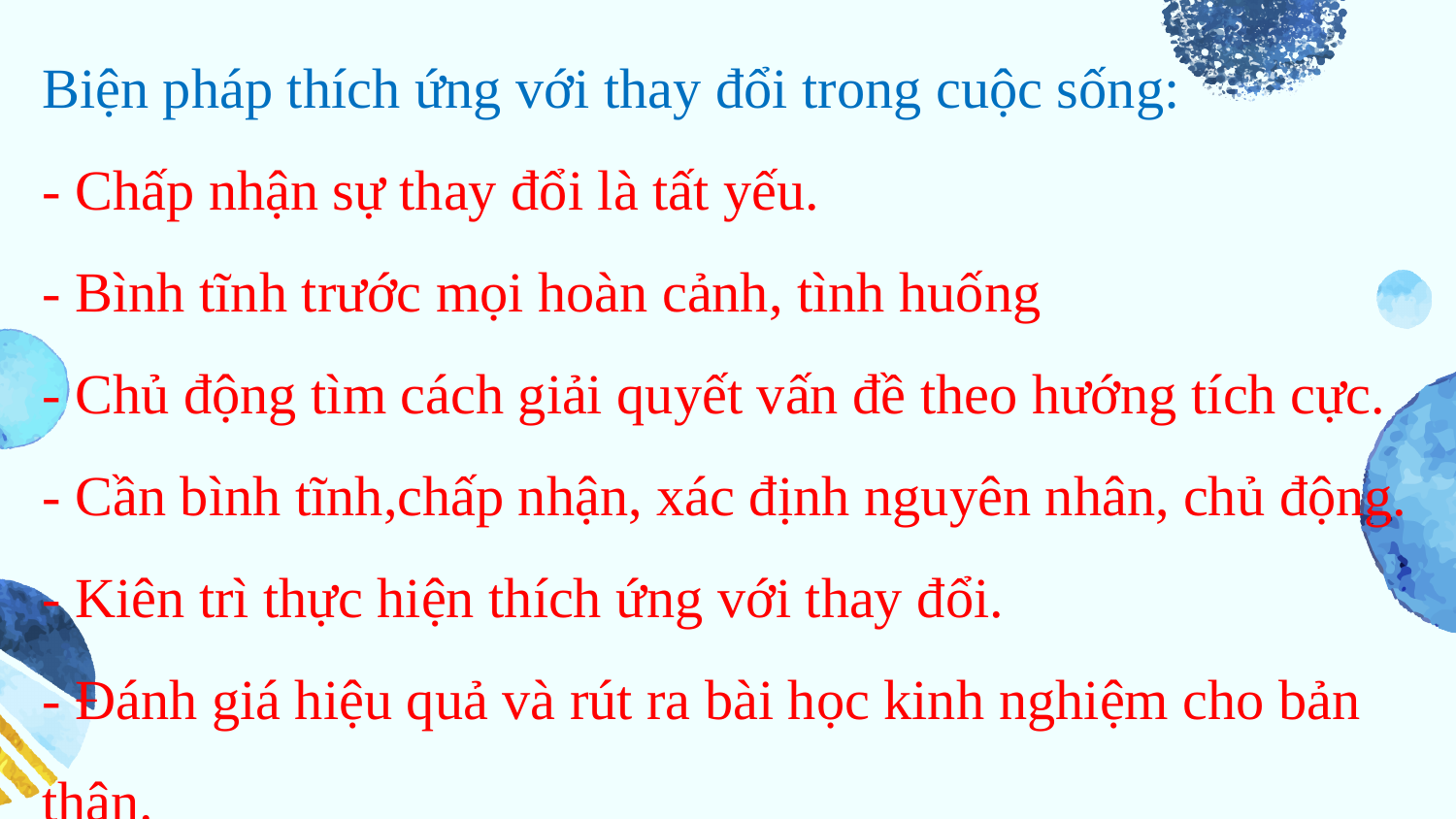

# Biện pháp thích ứng với thay đổi trong cuộc sống: - Chấp nhận sự thay đổi là tất yếu. - Bình tĩnh trước mọi hoàn cảnh, tình huống - Chủ động tìm cách giải quyết vấn đề theo hướng tích cực. - Cần bình tĩnh,chấp nhận, xác định nguyên nhân, chủ động. - Kiên trì thực hiện thích ứng với thay đổi. - Đánh giá hiệu quả và rút ra bài học kinh nghiệm cho bản thân.